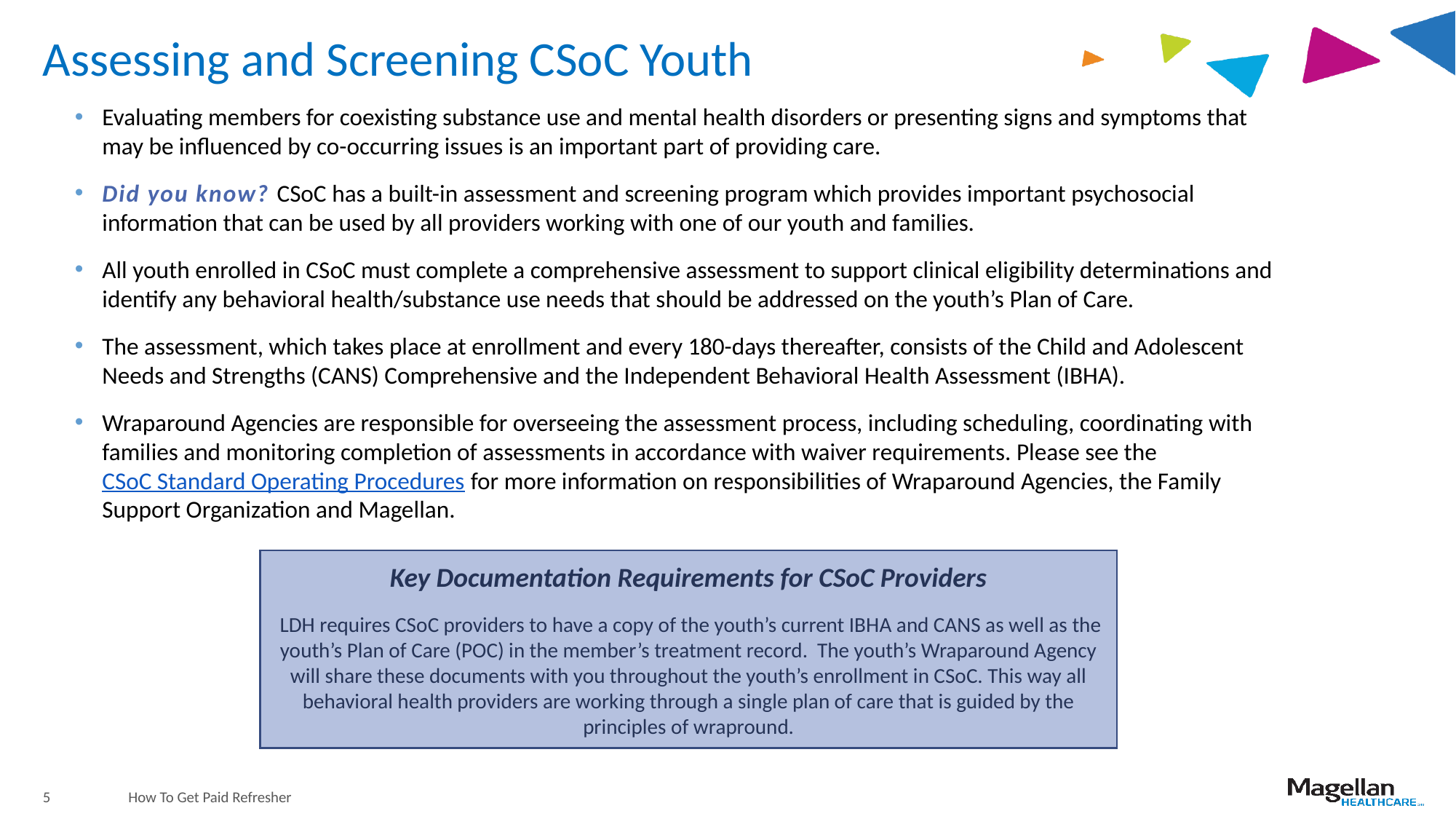

# Assessing and Screening CSoC Youth
Evaluating members for coexisting substance use and mental health disorders or presenting signs and symptoms that may be influenced by co-occurring issues is an important part of providing care.
Did you know? CSoC has a built-in assessment and screening program which provides important psychosocial information that can be used by all providers working with one of our youth and families.
All youth enrolled in CSoC must complete a comprehensive assessment to support clinical eligibility determinations and identify any behavioral health/substance use needs that should be addressed on the youth’s Plan of Care.
The assessment, which takes place at enrollment and every 180-days thereafter, consists of the Child and Adolescent Needs and Strengths (CANS) Comprehensive and the Independent Behavioral Health Assessment (IBHA).
Wraparound Agencies are responsible for overseeing the assessment process, including scheduling, coordinating with families and monitoring completion of assessments in accordance with waiver requirements. Please see the CSoC Standard Operating Procedures for more information on responsibilities of Wraparound Agencies, the Family Support Organization and Magellan.

Key Documentation Requirements for CSoC Providers
 LDH requires CSoC providers to have a copy of the youth’s current IBHA and CANS as well as the youth’s Plan of Care (POC) in the member’s treatment record.  The youth’s Wraparound Agency will share these documents with you throughout the youth’s enrollment in CSoC. This way all behavioral health providers are working through a single plan of care that is guided by the principles of wrapround.
5
How To Get Paid Refresher